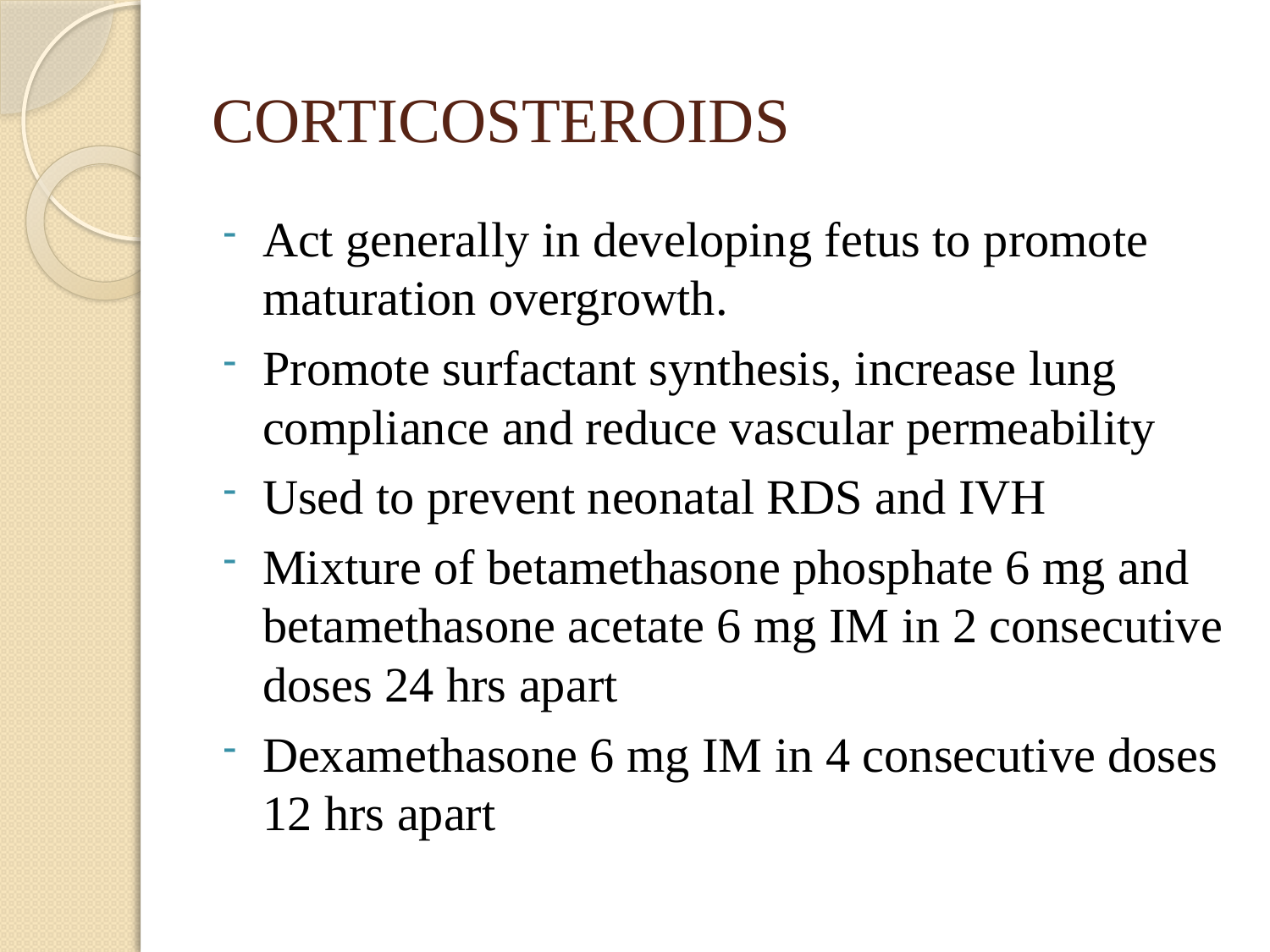

# CORTICOSTEROIDS
Act generally in developing fetus to promote maturation overgrowth.
Promote surfactant synthesis, increase lung compliance and reduce vascular permeability
Used to prevent neonatal RDS and IVH
Mixture of betamethasone phosphate 6 mg and betamethasone acetate 6 mg IM in 2 consecutive doses 24 hrs apart
Dexamethasone 6 mg IM in 4 consecutive doses 12 hrs apart